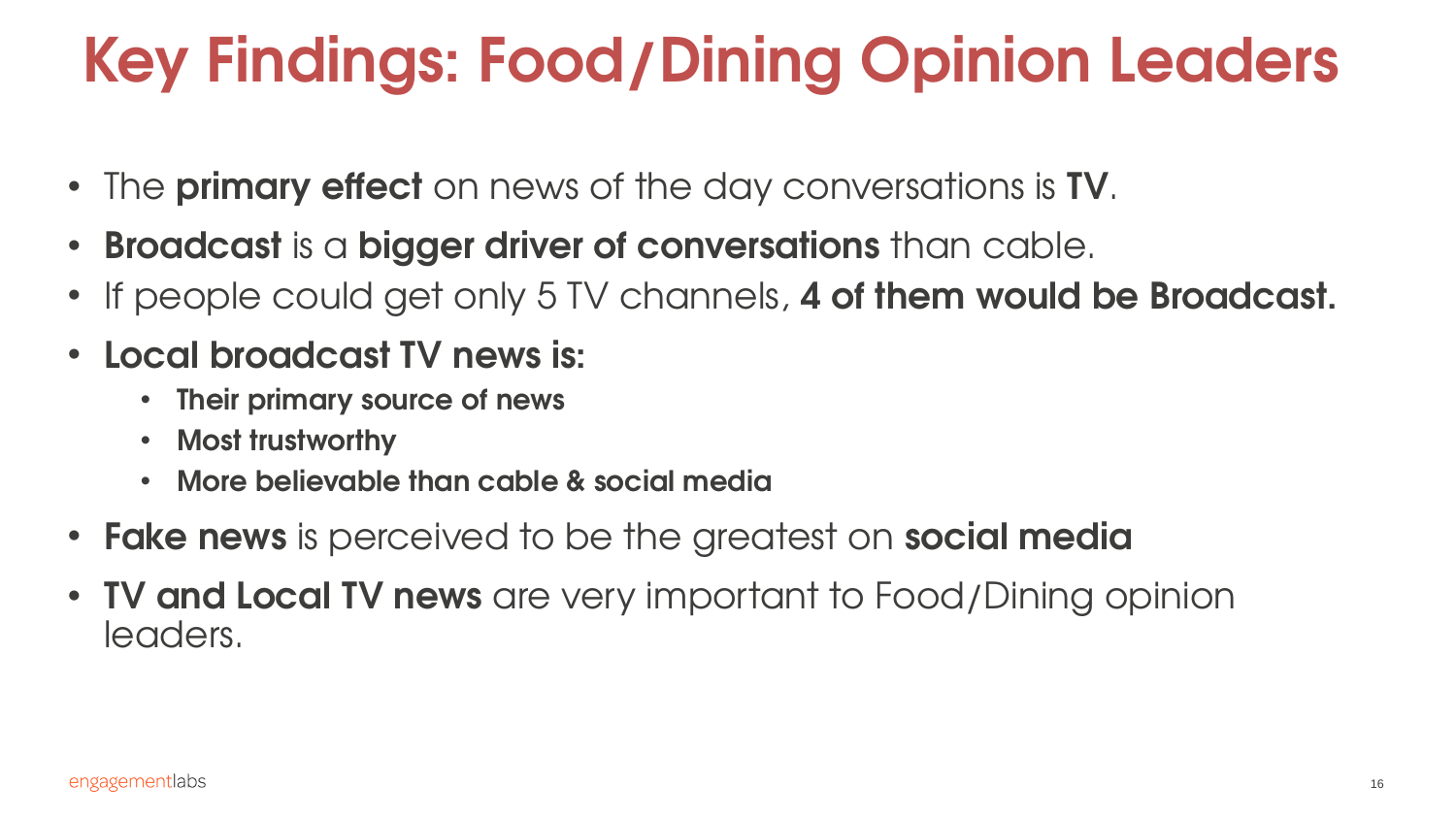

Key Findings: Food/Dining Opinion Leaders
The primary effect on news of the day conversations is TV.
Broadcast is a bigger driver of conversations than cable.
If people could get only 5 TV channels, 4 of them would be Broadcast.
Local broadcast TV news is:
Their primary source of news
Most trustworthy
More believable than cable & social media
Fake news is perceived to be the greatest on social media
TV and Local TV news are very important to Food/Dining opinion leaders.